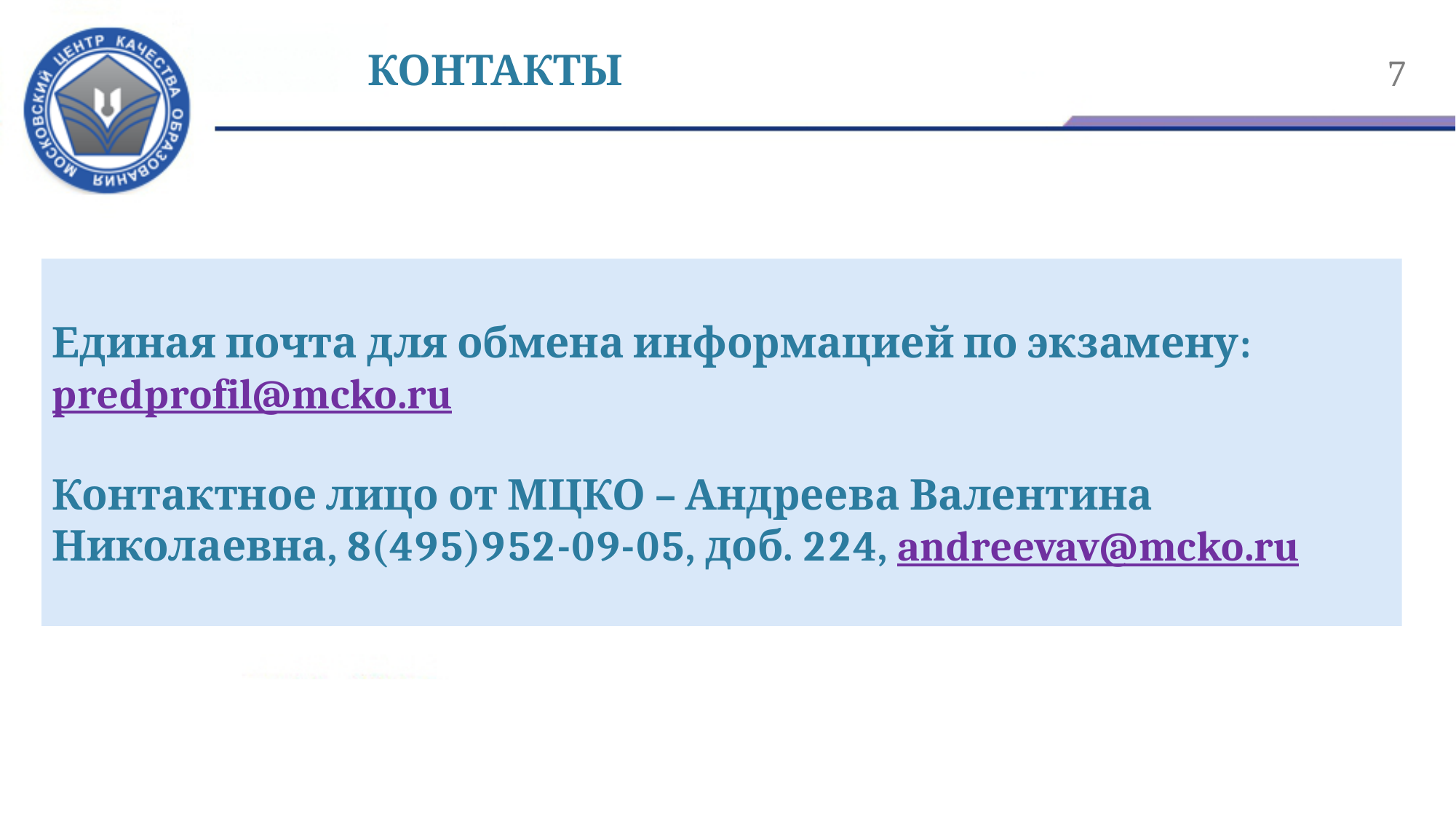

7
# КОНТАКТЫ

Единая почта для обмена информацией по экзамену: predprofil@mcko.ru

Контактное лицо от МЦКО – Андреева Валентина Николаевна, 8(495)952-09-05, доб. 224, andreevav@mcko.ru